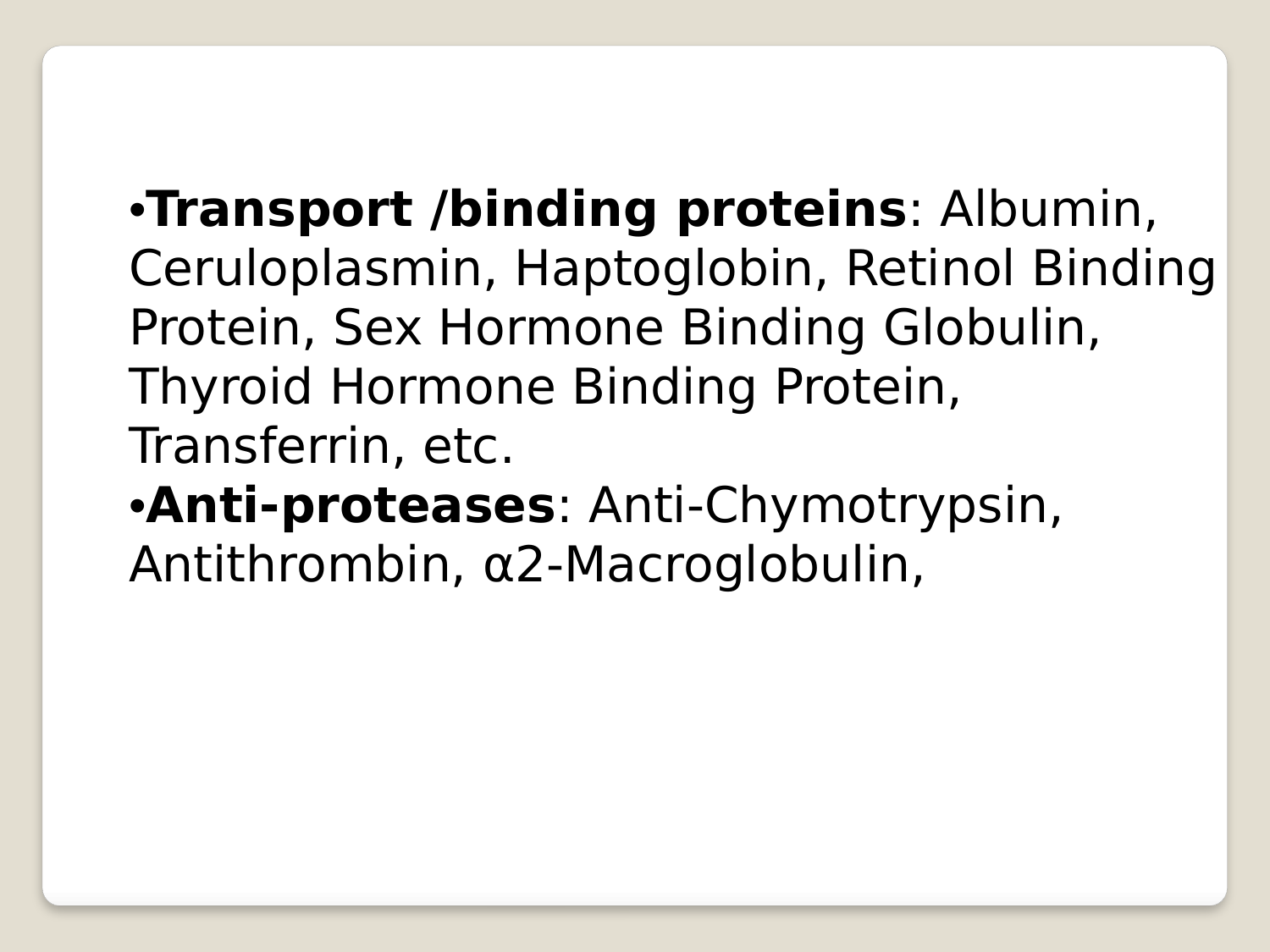

•Transport /binding proteins: Albumin, Ceruloplasmin, Haptoglobin, Retinol Binding Protein, Sex Hormone Binding Globulin, Thyroid Hormone Binding Protein, Transferrin, etc.
•Anti-proteases: Anti-Chymotrypsin, Antithrombin, α2-Macroglobulin,